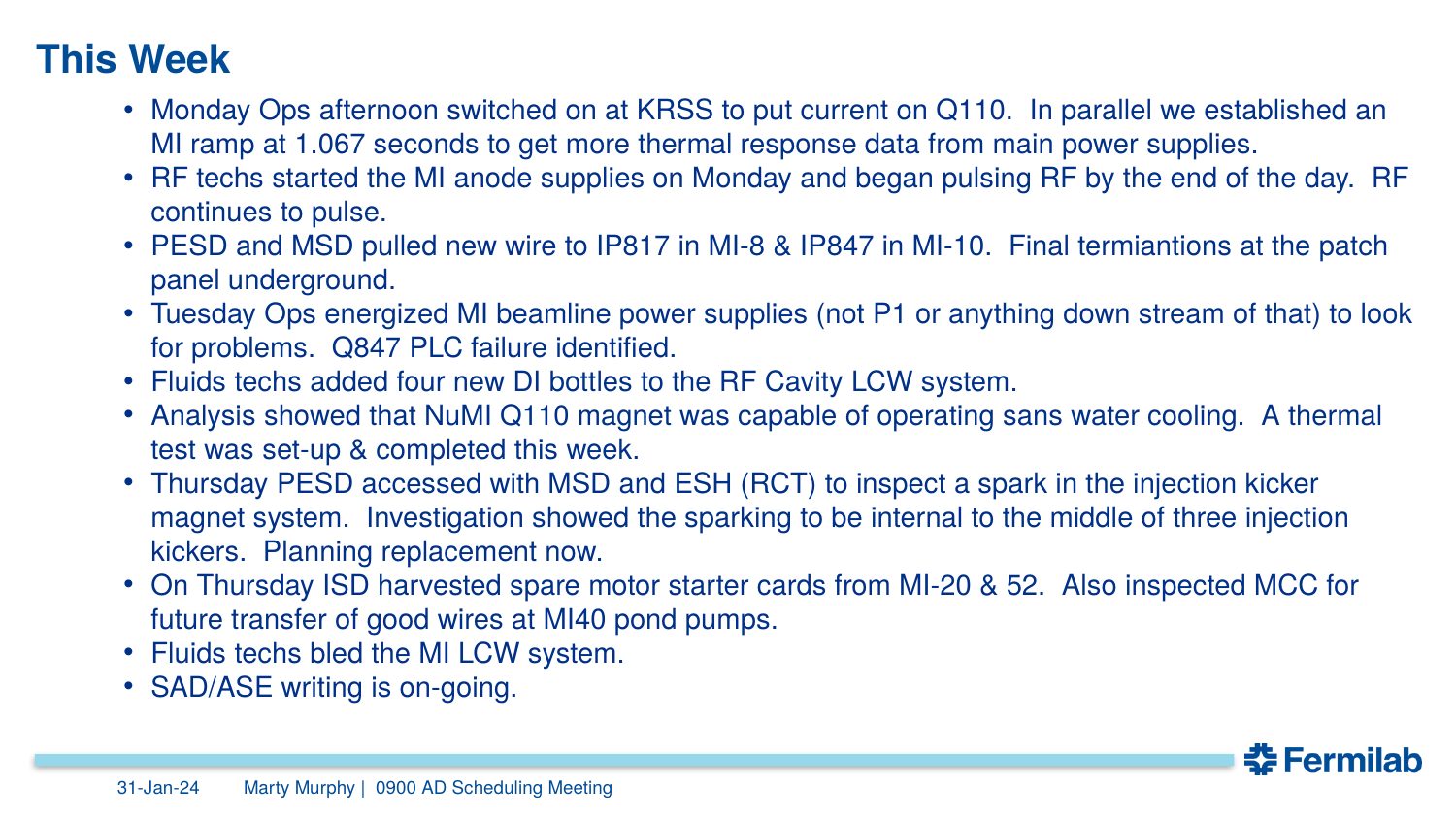

# This Week
Monday Ops afternoon switched on at KRSS to put current on Q110.  In parallel we established an MI ramp at 1.067 seconds to get more thermal response data from main power supplies.
RF techs started the MI anode supplies on Monday and began pulsing RF by the end of the day.  RF continues to pulse.
PESD and MSD pulled new wire to IP817 in MI-8 & IP847 in MI-10.  Final termiantions at the patch panel underground.
Tuesday Ops energized MI beamline power supplies (not P1 or anything down stream of that) to look for problems.  Q847 PLC failure identified.
Fluids techs added four new DI bottles to the RF Cavity LCW system.
Analysis showed that NuMI Q110 magnet was capable of operating sans water cooling.  A thermal test was set-up & completed this week.
Thursday PESD accessed with MSD and ESH (RCT) to inspect a spark in the injection kicker magnet system.  Investigation showed the sparking to be internal to the middle of three injection kickers.  Planning replacement now.
On Thursday ISD harvested spare motor starter cards from MI-20 & 52.  Also inspected MCC for future transfer of good wires at MI40 pond pumps.
Fluids techs bled the MI LCW system.
SAD/ASE writing is on-going.

31-Jan-24
Marty Murphy |  0900 AD Scheduling Meeting